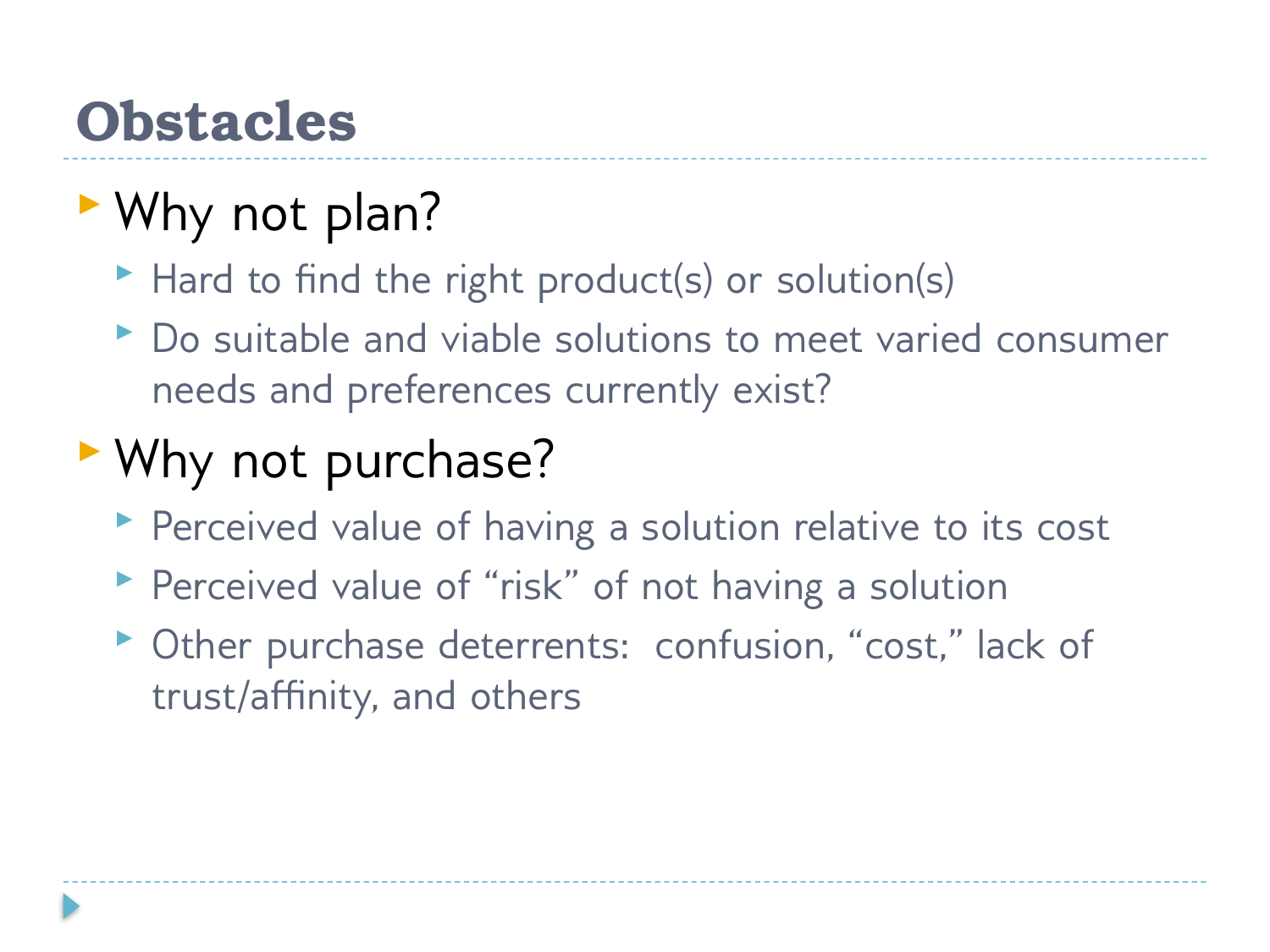

# Obstacles
Why not plan?
Hard to find the right product(s) or solution(s)
Do suitable and viable solutions to meet varied consumer needs and preferences currently exist?
Why not purchase?
Perceived value of having a solution relative to its cost
Perceived value of “risk” of not having a solution
Other purchase deterrents:  confusion, “cost,” lack of trust/affinity, and others